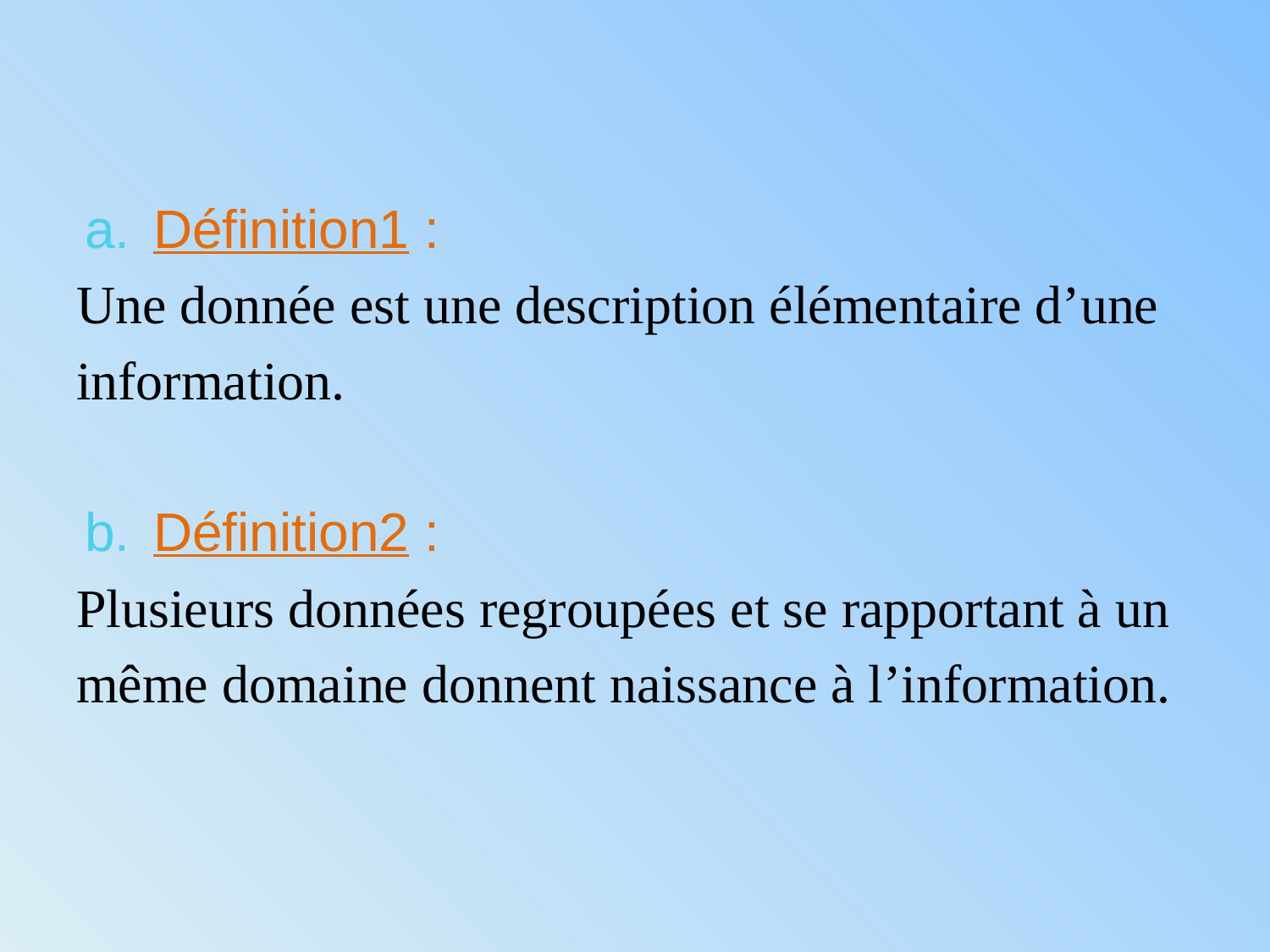

Définition1 :
Une donnée est une description élémentaire d’une
information.

Définition2 :
Plusieurs données regroupées et se rapportant à un
même domaine donnent naissance à l’information.